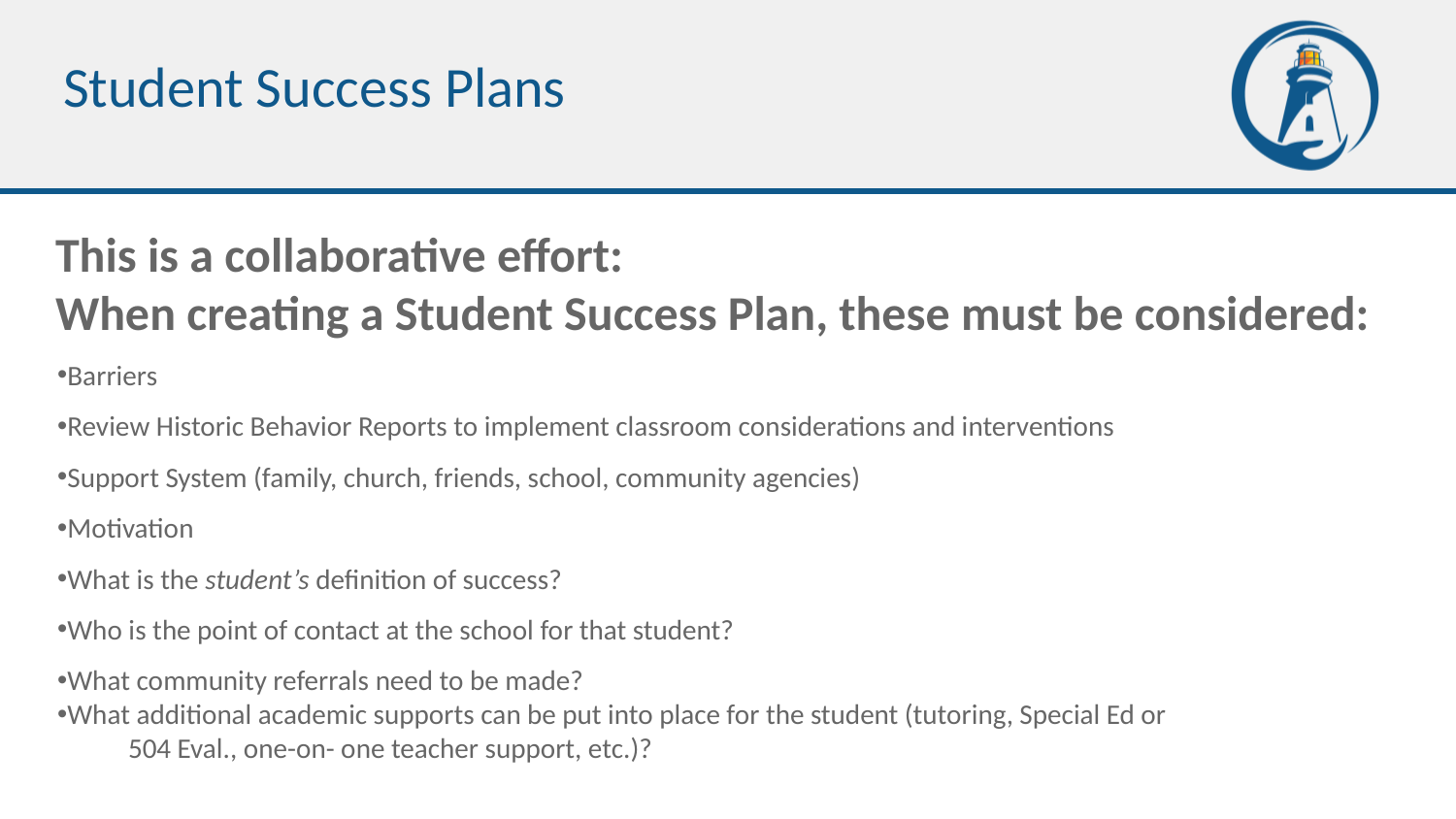

# Student Success Plans
This is a collaborative effort:
When creating a Student Success Plan, these must be considered:
Barriers
Review Historic Behavior Reports to implement classroom considerations and interventions
Support System (family, church, friends, school, community agencies)
Motivation
What is the student’s definition of success?
Who is the point of contact at the school for that student?
What community referrals need to be made?
What additional academic supports can be put into place for the student (tutoring, Special Ed or
504 Eval., one-on- one teacher support, etc.)?